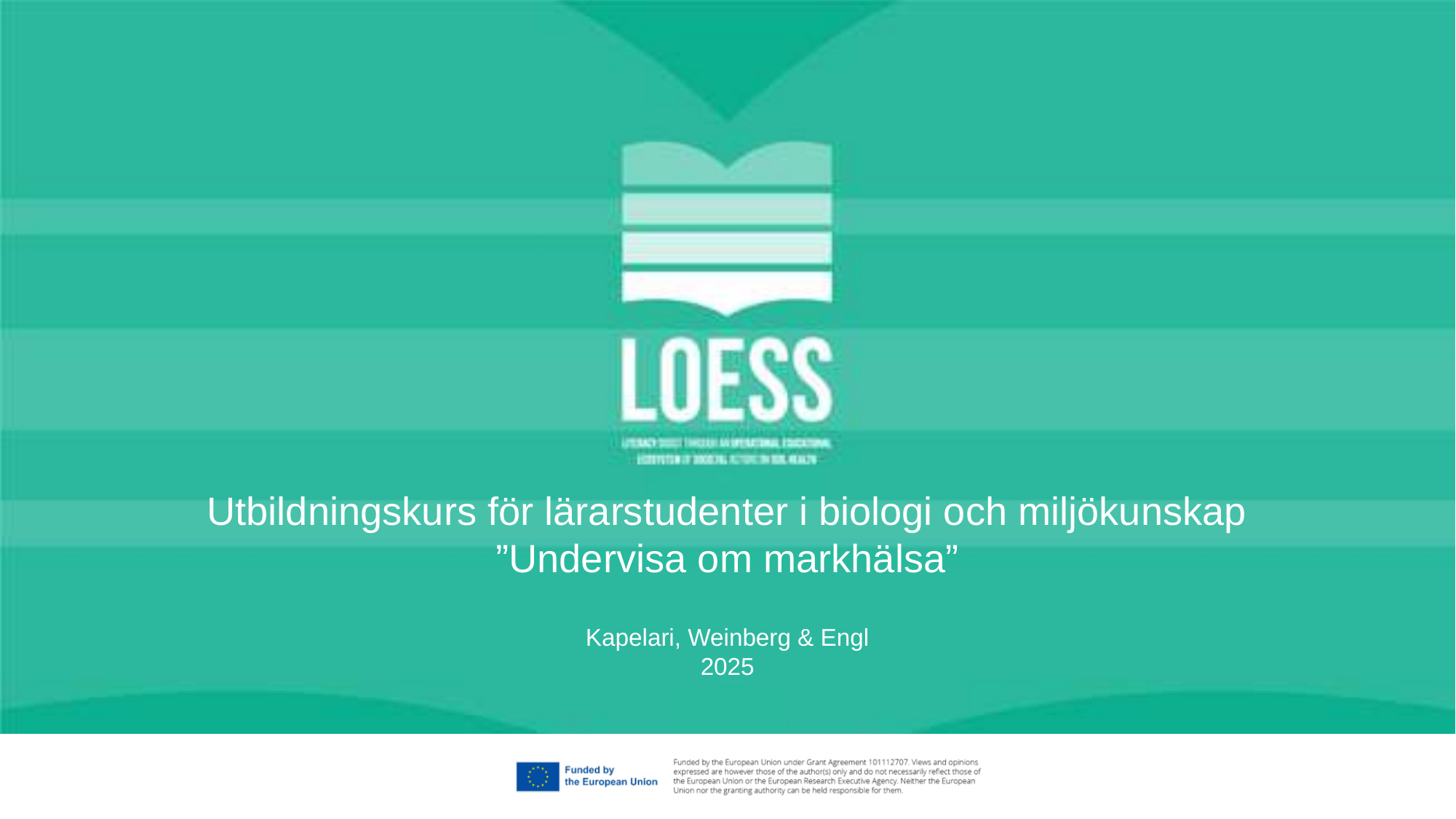

Utbildningskurs för lärarstudenter i biologi och miljökunskap
”Undervisa om markhälsa”
Kapelari, Weinberg & Engl
2025